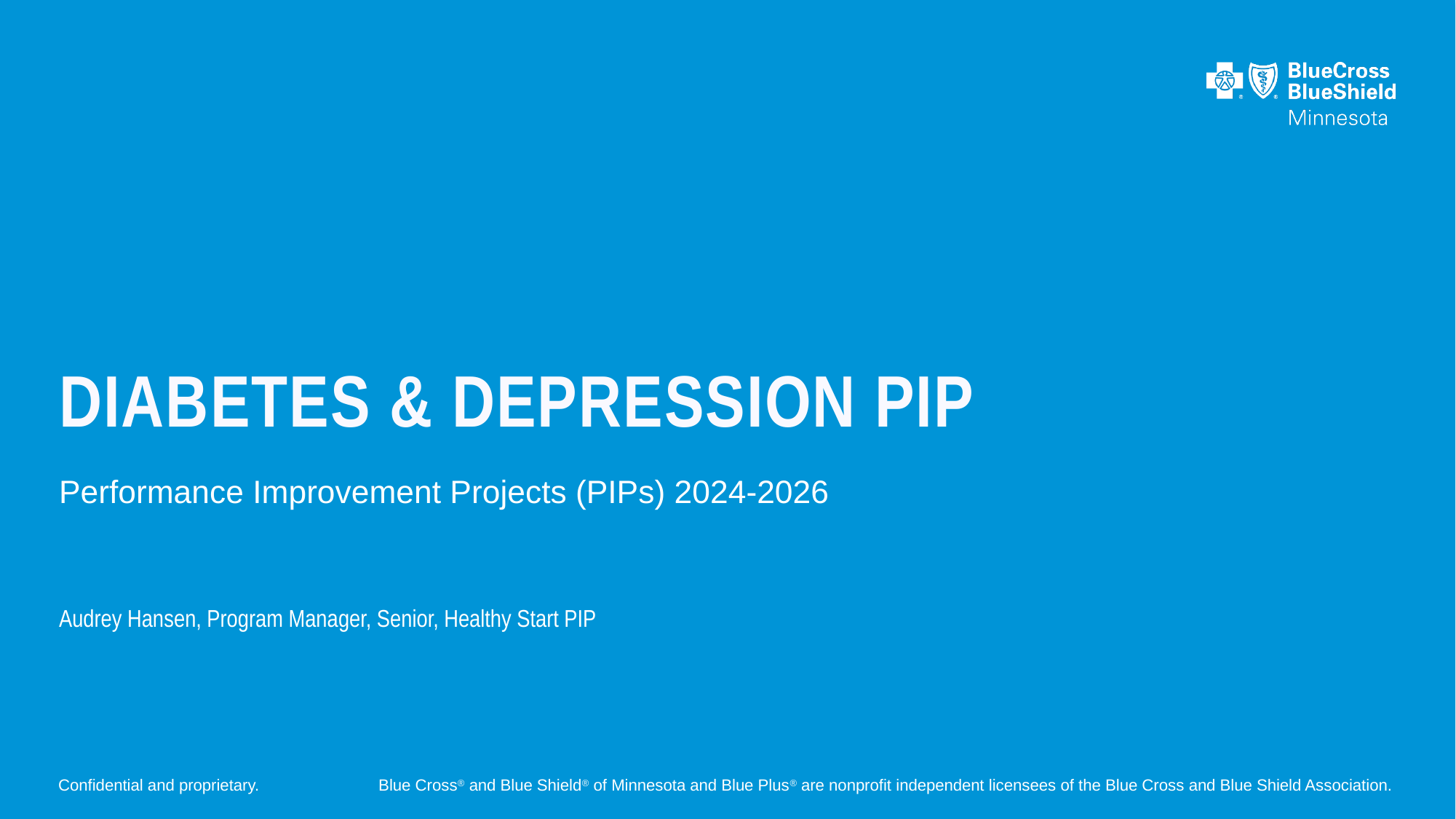

# Diabetes & Depression PIP
Performance Improvement Projects (PIPs) 2024-2026
Audrey Hansen, Program Manager, Senior, Healthy Start PIP